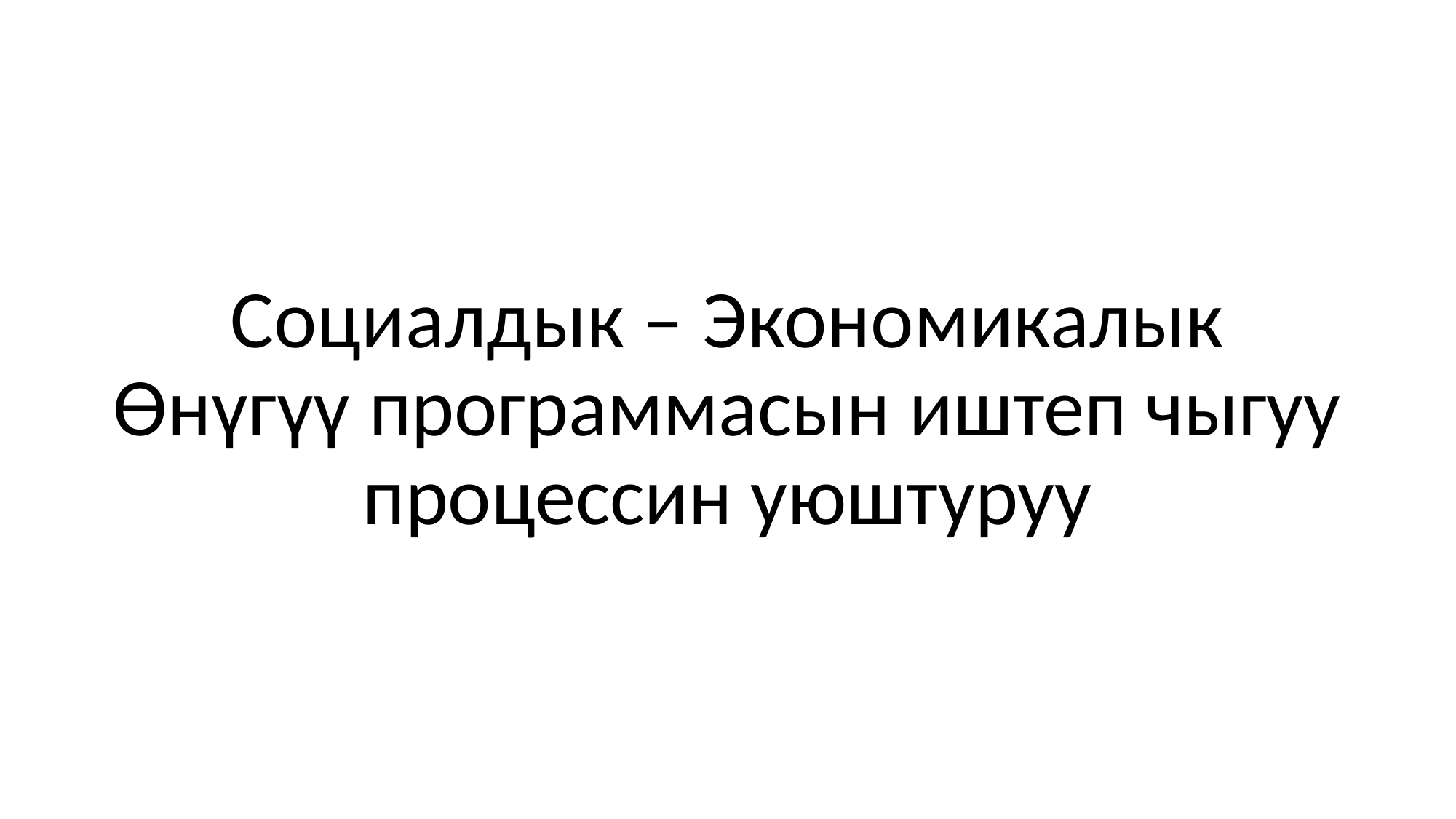

Социалдык – Экономикалык Өнүгүү программасын иштеп чыгуу процессин уюштуруу